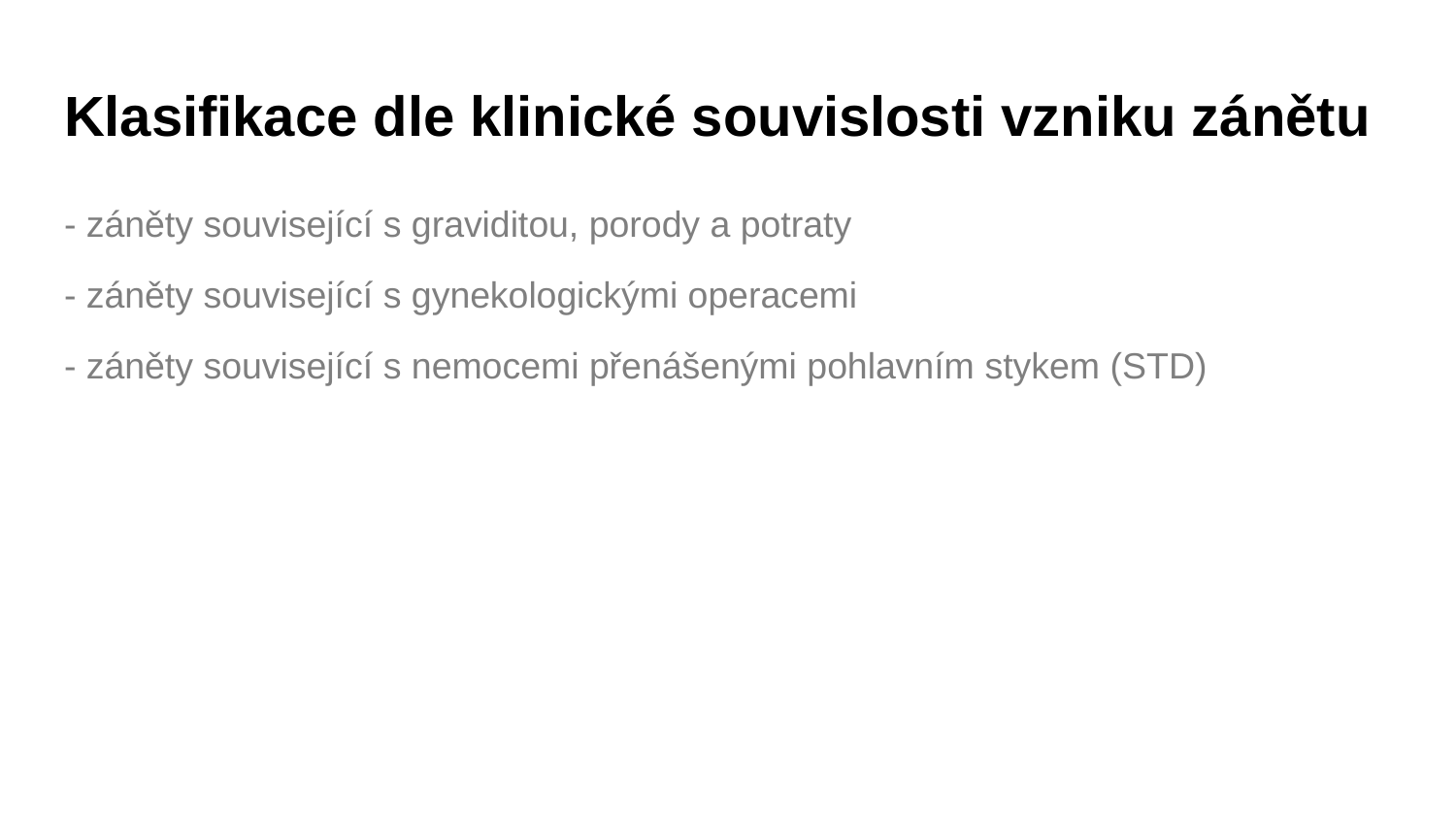

# Klasifikace dle klinické souvislosti vzniku zánětu
- záněty související s graviditou, porody a potraty
- záněty související s gynekologickými operacemi
- záněty související s nemocemi přenášenými pohlavním stykem (STD)